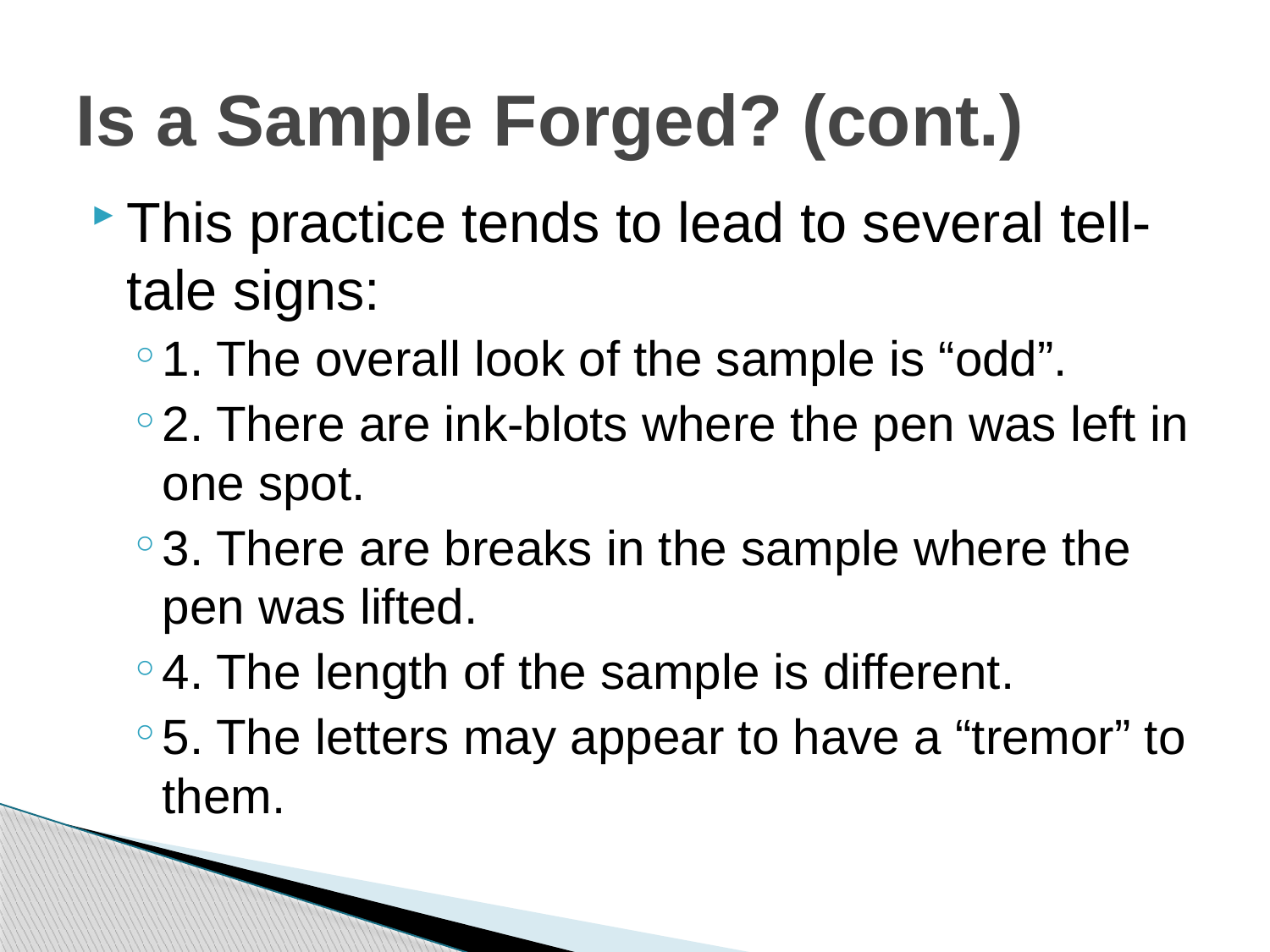

# Is a Sample Forged? (cont.)
This practice tends to lead to several tell-tale signs:
1. The overall look of the sample is “odd”.
2. There are ink-blots where the pen was left in one spot.
3. There are breaks in the sample where the pen was lifted.
4. The length of the sample is different.
5. The letters may appear to have a “tremor” to them.